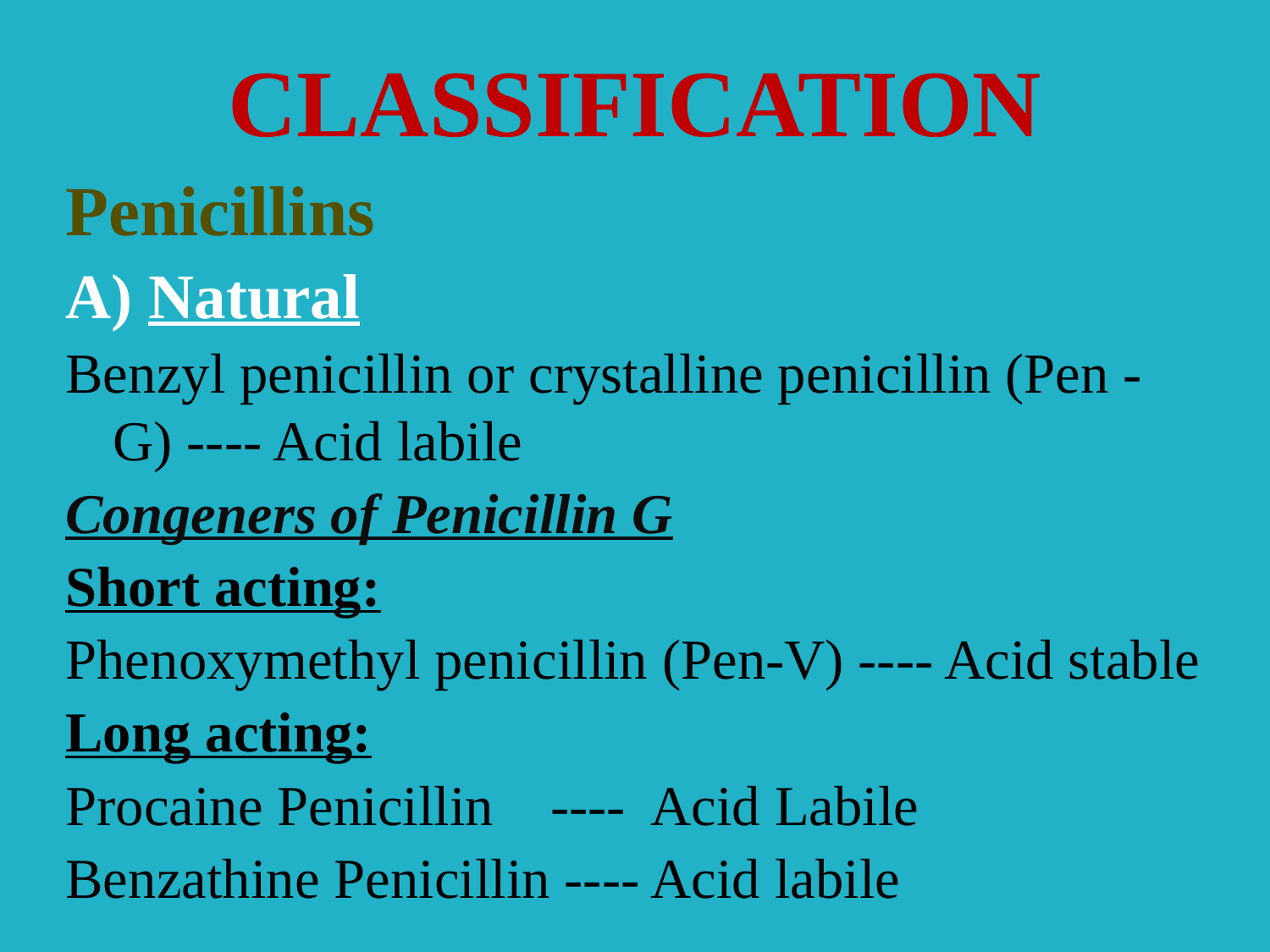

# CLASSIFICATION
Penicillins
A) Natural
Benzyl penicillin or crystalline penicillin (Pen - G) ---- Acid labile
Congeners of Penicillin G
Short acting:
Phenoxymethyl penicillin (Pen-V) ---- Acid stable
Long acting:
Procaine Penicillin    ----  Acid Labile
Benzathine Penicillin ---- Acid labile